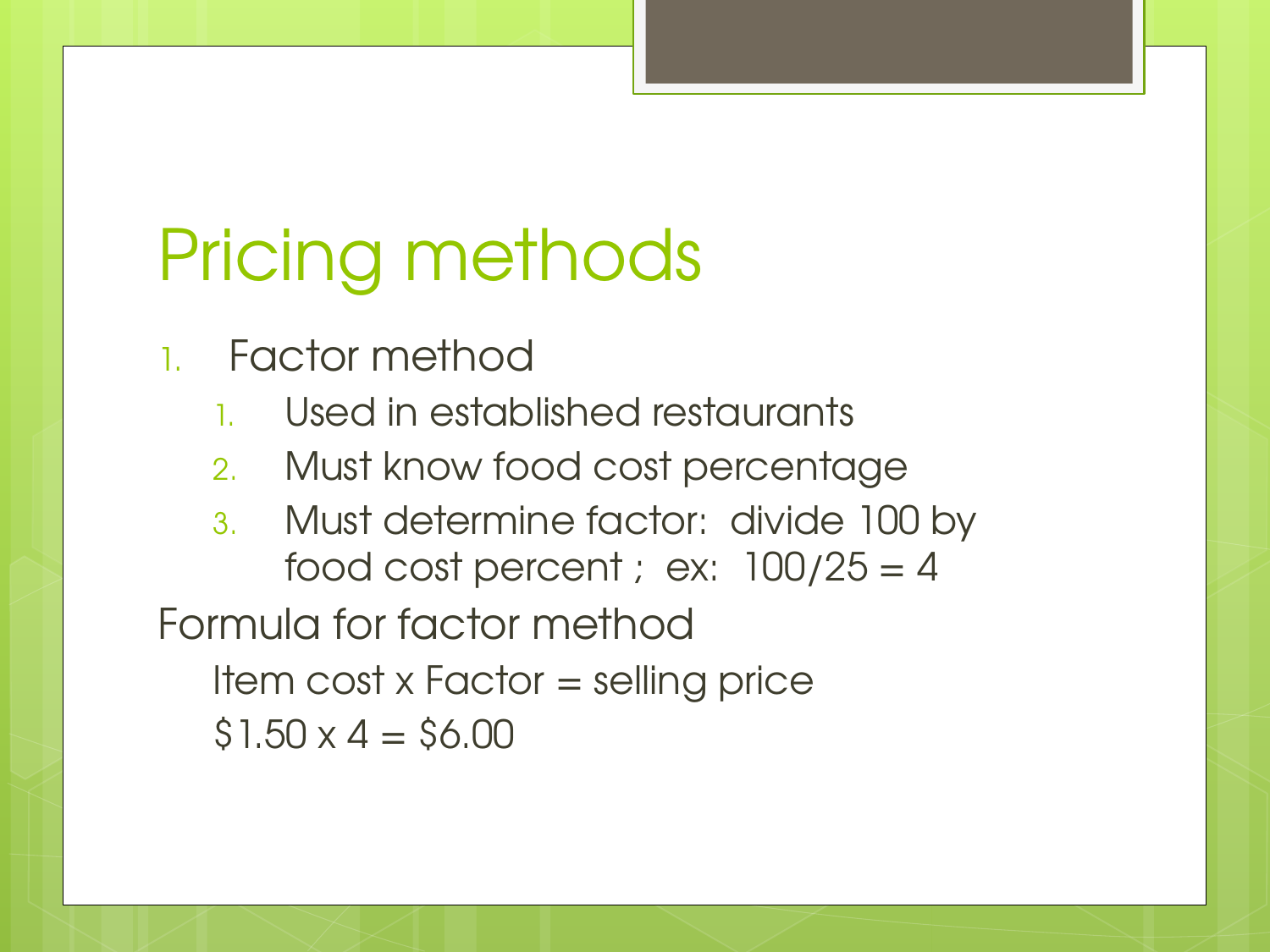

# Pricing methods
Factor method
Used in established restaurants
Must know food cost percentage
Must determine factor:  divide 100 by food cost percent ;  ex:  100/25 = 4
Formula for factor method
Item cost x Factor = selling price
$1.50 x 4 = $6.00